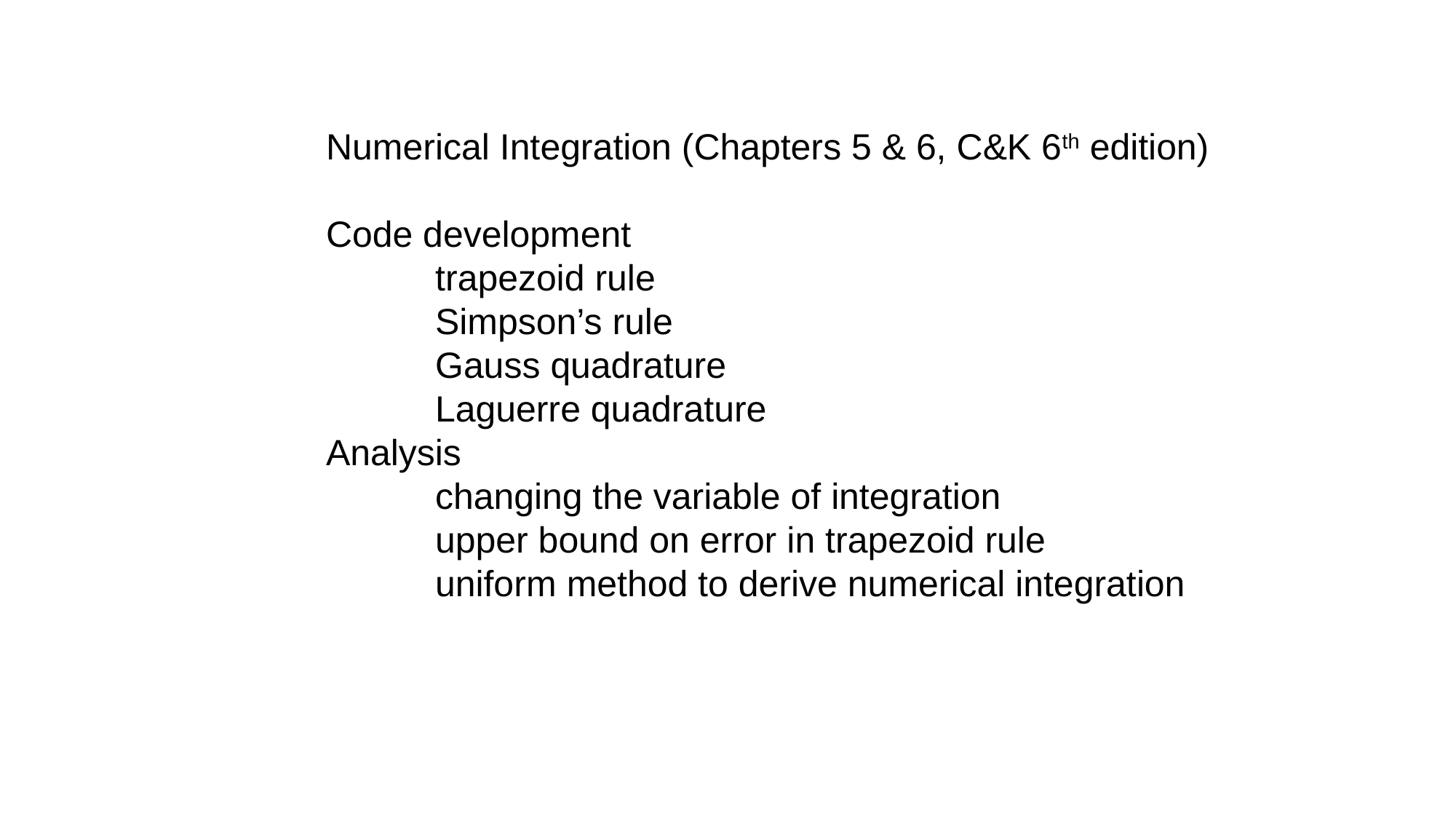

Numerical Integration (Chapters 5 & 6, C&K 6th edition)

Code development
	trapezoid rule
	Simpson’s rule
	Gauss quadrature
	Laguerre quadrature
Analysis
	changing the variable of integration
	upper bound on error in trapezoid rule
	uniform method to derive numerical integration